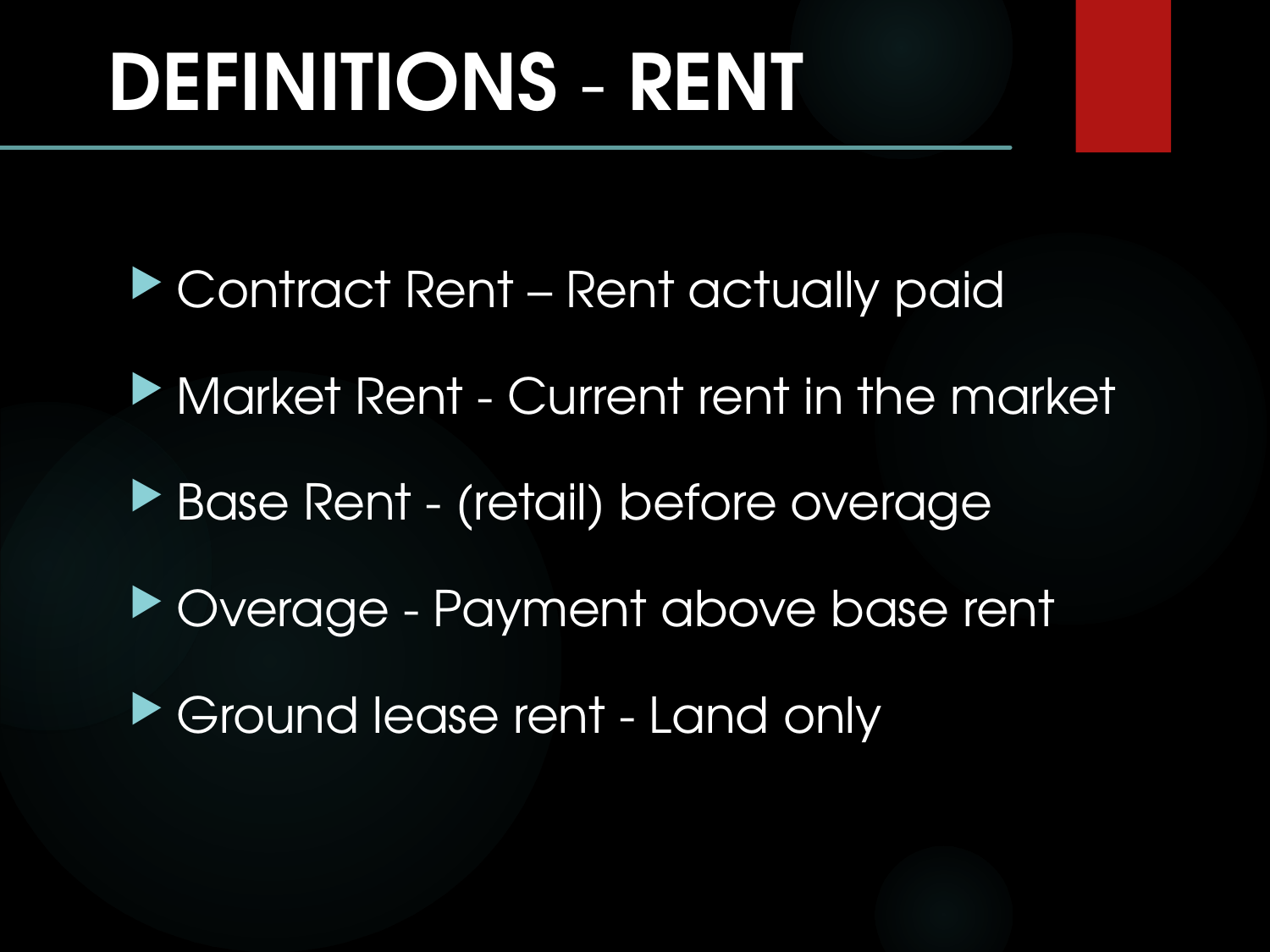

DEFINITIONS - RENT
Contract Rent – Rent actually paid
Market Rent - Current rent in the market
Base Rent - (retail) before overage
Overage - Payment above base rent
Ground lease rent - Land only